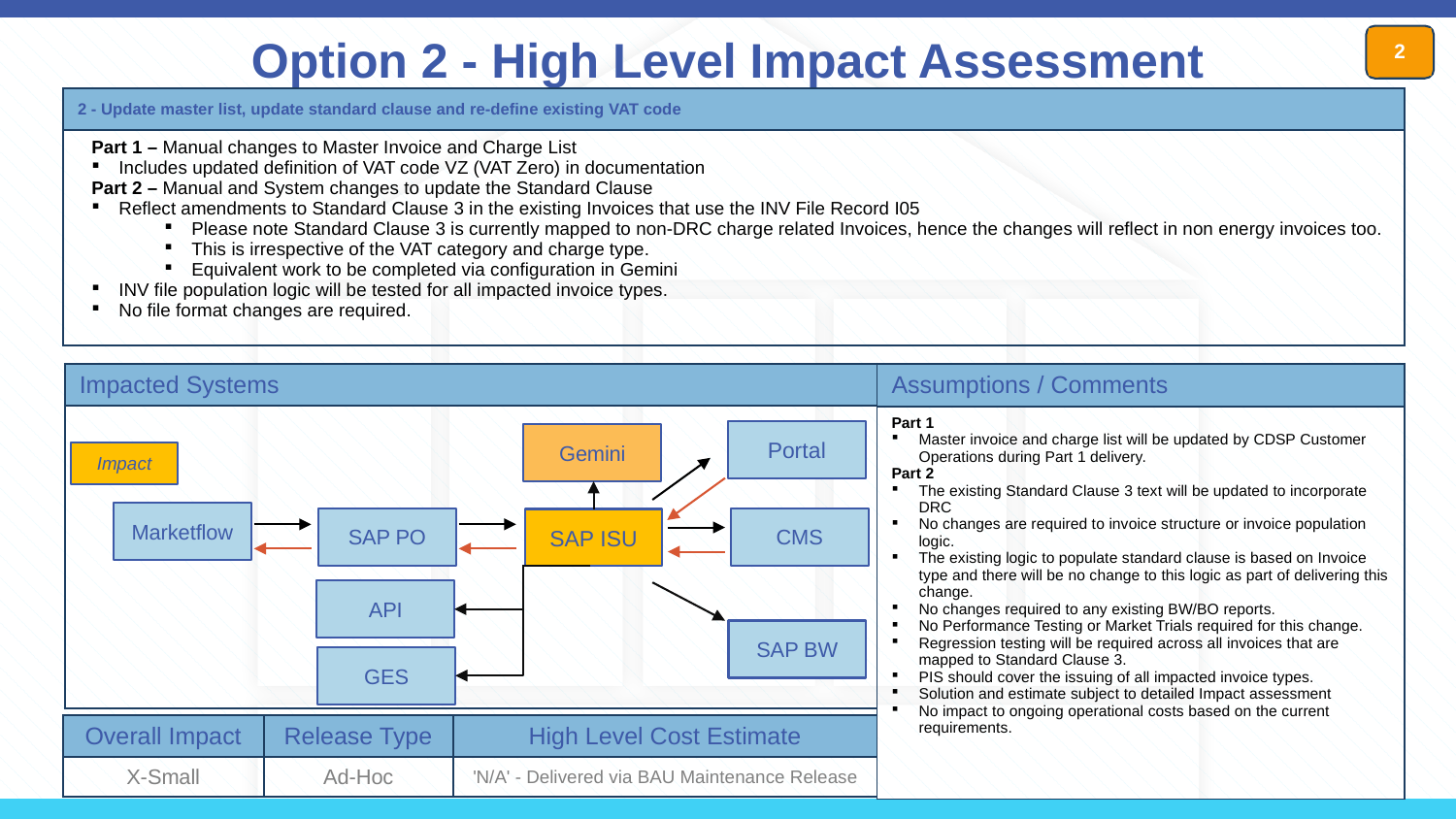

# Option 2 - High Level Impact Assessment

2
| 2 - Update master list, update standard clause and re-define existing VAT code |
| --- |
| Part 1 – Manual changes to Master Invoice and Charge List Includes updated definition of VAT code VZ (VAT Zero) in documentation Part 2 – Manual and System changes to update the Standard Clause Reflect amendments to Standard Clause 3 in the existing Invoices that use the INV File Record I05 Please note Standard Clause 3 is currently mapped to non-DRC charge related Invoices, hence the changes will reflect in non energy invoices too. This is irrespective of the VAT category and charge type. Equivalent work to be completed via configuration in Gemini INV file population logic will be tested for all impacted invoice types. No file format changes are required. |
| Impacted Systems |
| --- |
|  |
| Assumptions / Comments |
| --- |
| Part 1 Master invoice and charge list will be updated by CDSP Customer Operations during Part 1 delivery. Part 2 The existing Standard Clause 3 text will be updated to incorporate DRC No changes are required to invoice structure or invoice population logic. The existing logic to populate standard clause is based on Invoice type and there will be no change to this logic as part of delivering this change. No changes required to any existing BW/BO reports. No Performance Testing or Market Trials required for this change. Regression testing will be required across all invoices that are mapped to Standard Clause 3. PIS should cover the issuing of all impacted invoice types. Solution and estimate subject to detailed Impact assessment No impact to ongoing operational costs based on the current requirements. |
Portal
Gemini
Impact
Marketflow
SAP PO
CMS
SAP ISU
API
SAP BW
GES
| Overall Impact | Release Type | High Level Cost Estimate |
| --- | --- | --- |
| X-Small | Ad-Hoc | 'N/A' - Delivered via BAU Maintenance Release |